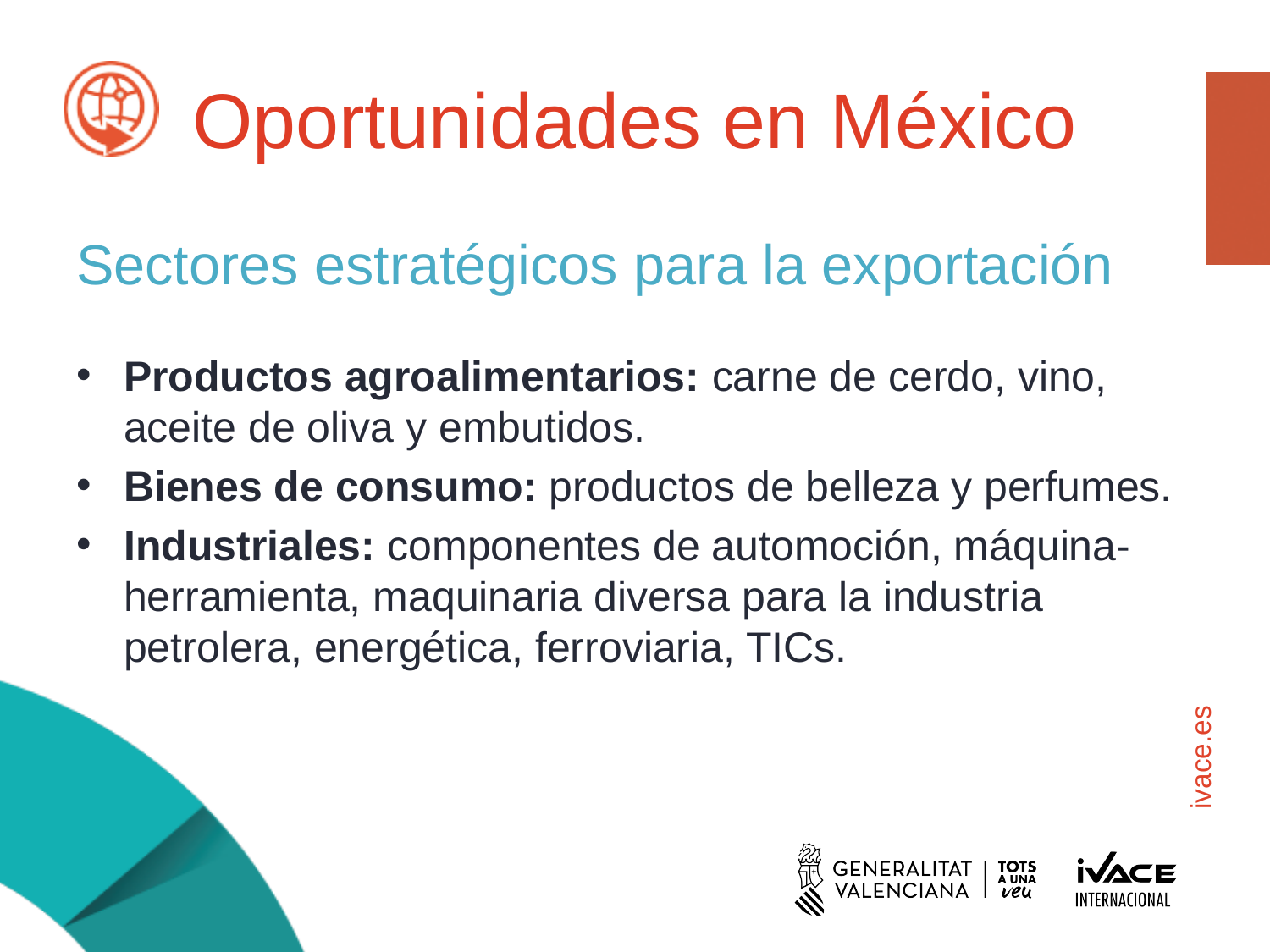

# Oportunidades en México
Sectores estratégicos para la exportación

Productos agroalimentarios: carne de cerdo, vino, aceite de oliva y embutidos.
Bienes de consumo: productos de belleza y perfumes.
Industriales: componentes de automoción, máquina-herramienta, maquinaria diversa para la industria petrolera, energética, ferroviaria, TICs.